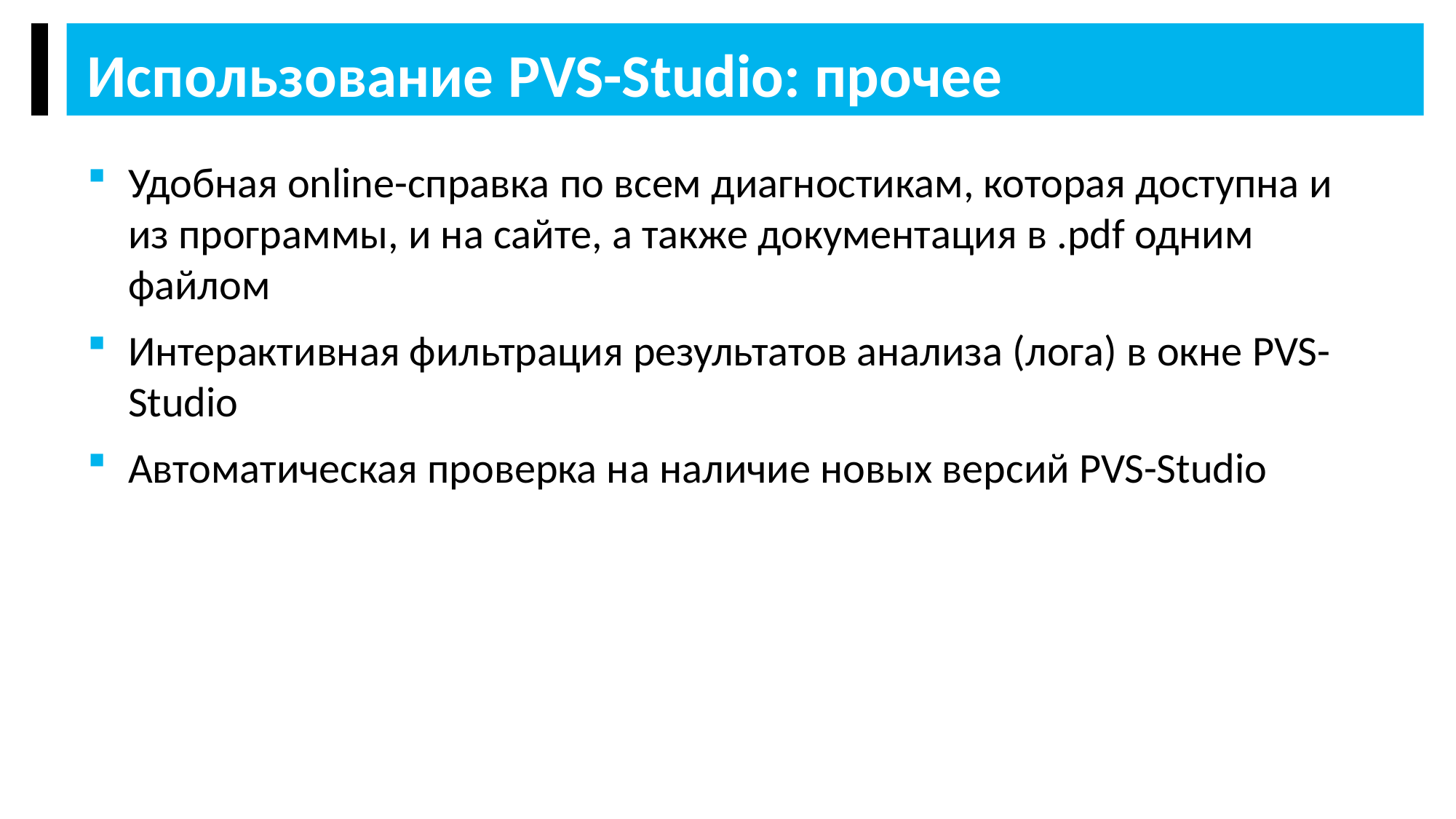

Использование PVS-Studio: прочее
Удобная online-справка по всем диагностикам, которая доступна и из программы, и на сайте, а также документация в .pdf одним файлом
Интерактивная фильтрация результатов анализа (лога) в окне PVS-Studio
Автоматическая проверка на наличие новых версий PVS-Studio